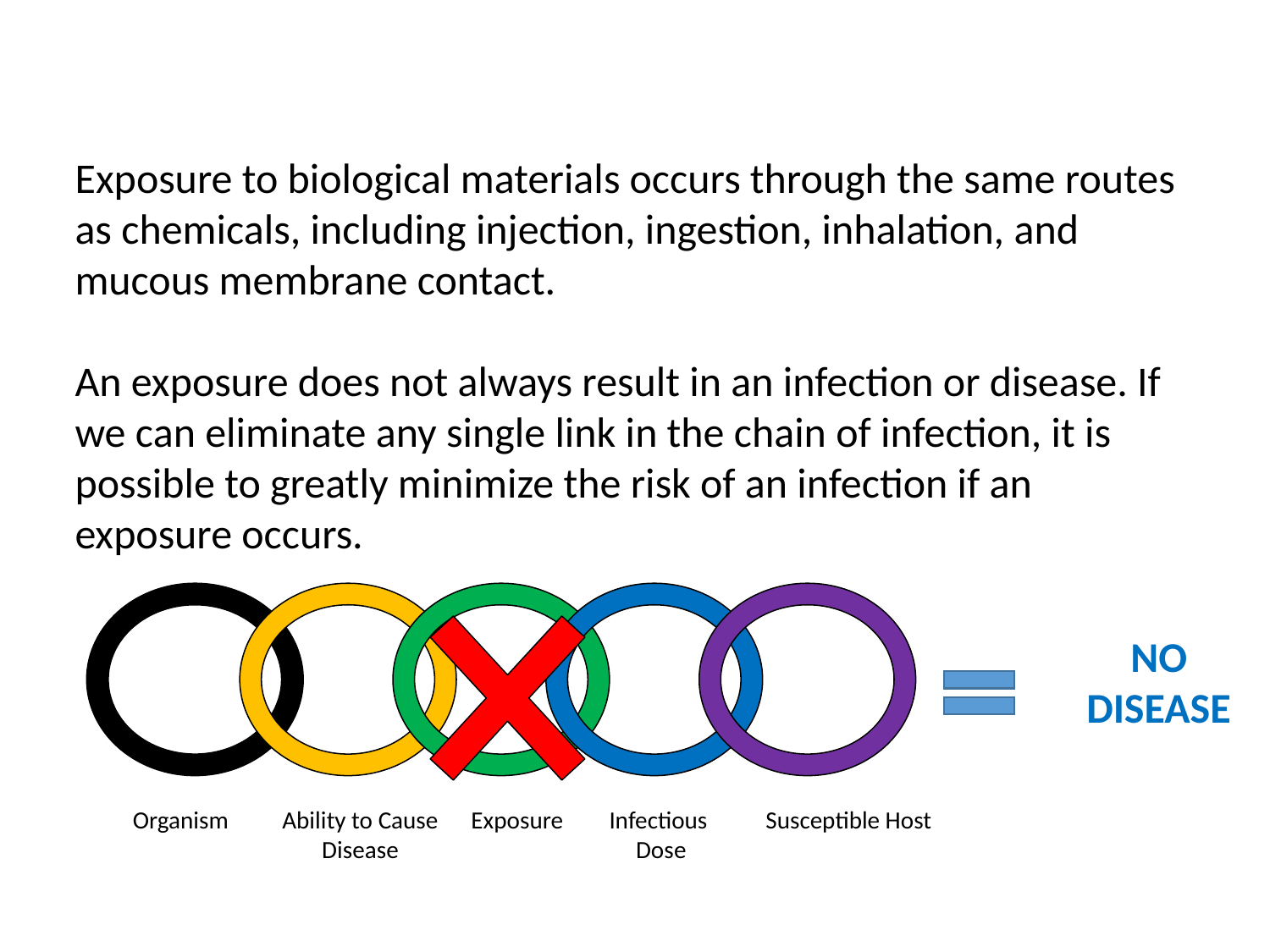

Exposure Factors in LAIs

Exposure to biological materials occurs through the same routes as chemicals, including injection, ingestion, inhalation, and mucous membrane contact.

An exposure does not always result in an infection or disease. If we can eliminate any single link in the chain of infection, it is possible to greatly minimize the risk of an infection if an exposure occurs.

Organism
Ability to Cause
Disease
Exposure
Infectious
Dose
Susceptible Host
NO
DISEASE